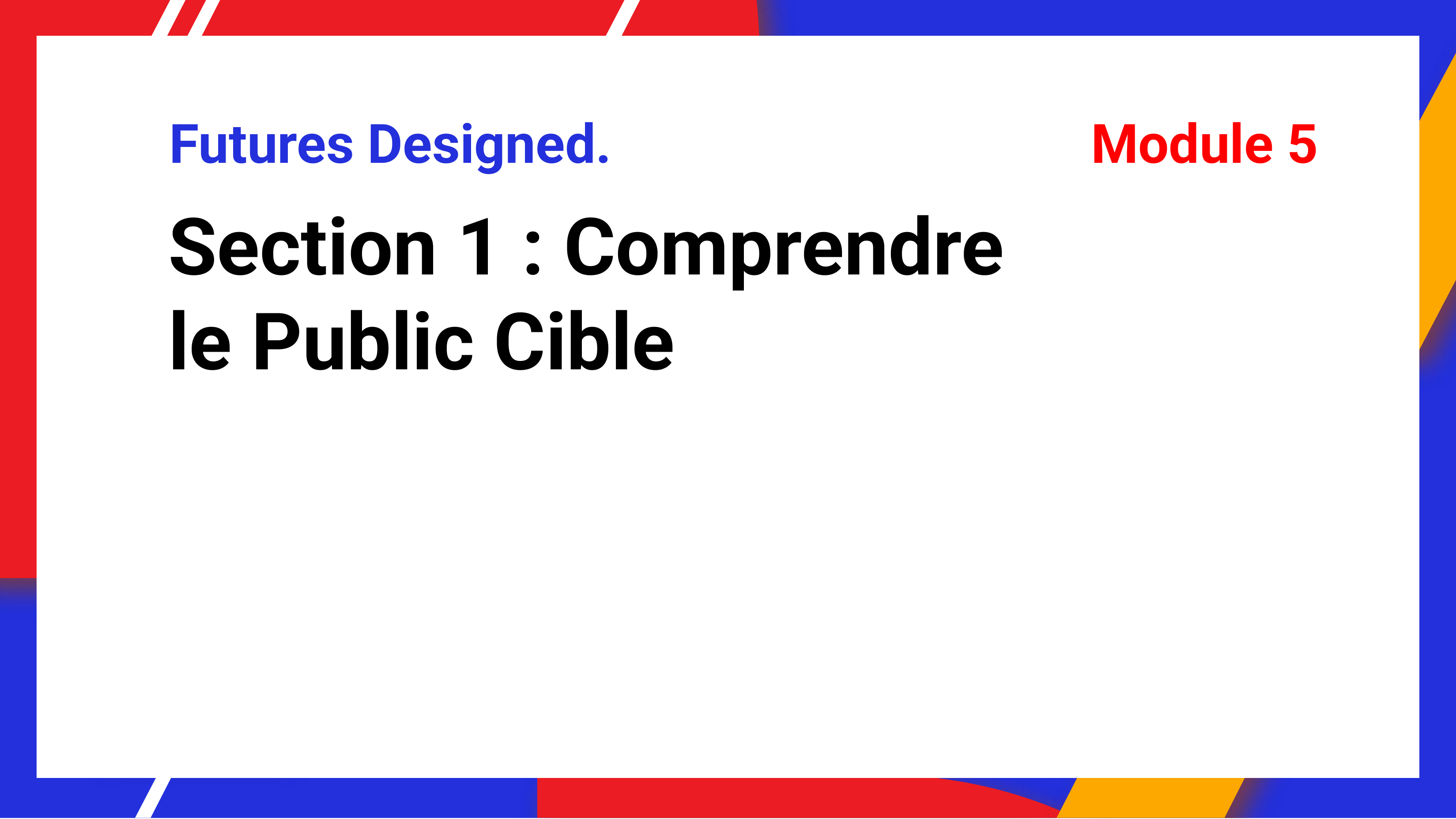

Futures Designed.
Module 5
Section 1 : Comprendre le Public Cible